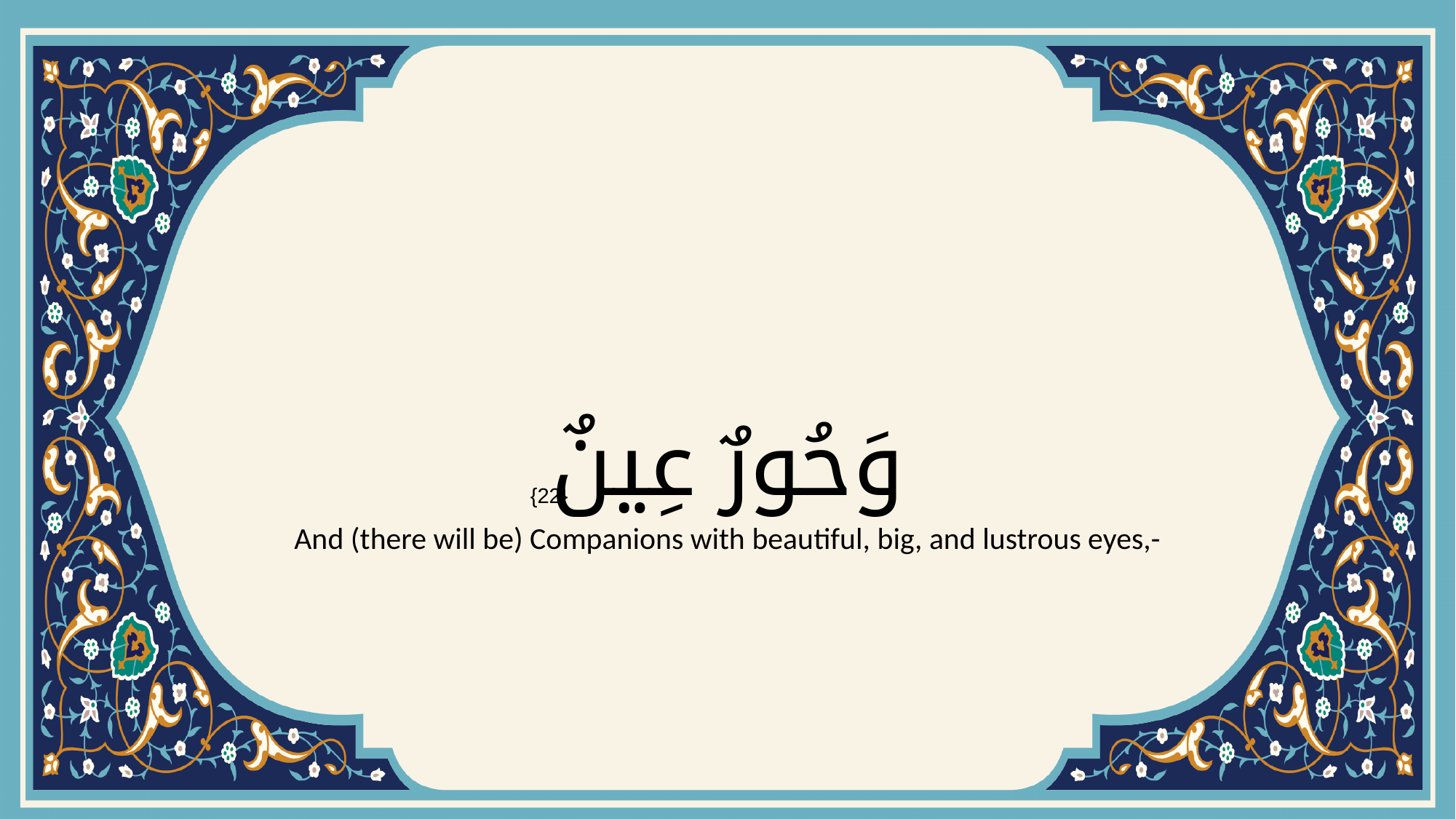

# وَحُورٌ عِينٌ
{22}
And (there will be) Companions with beautiful, big, and lustrous eyes,-